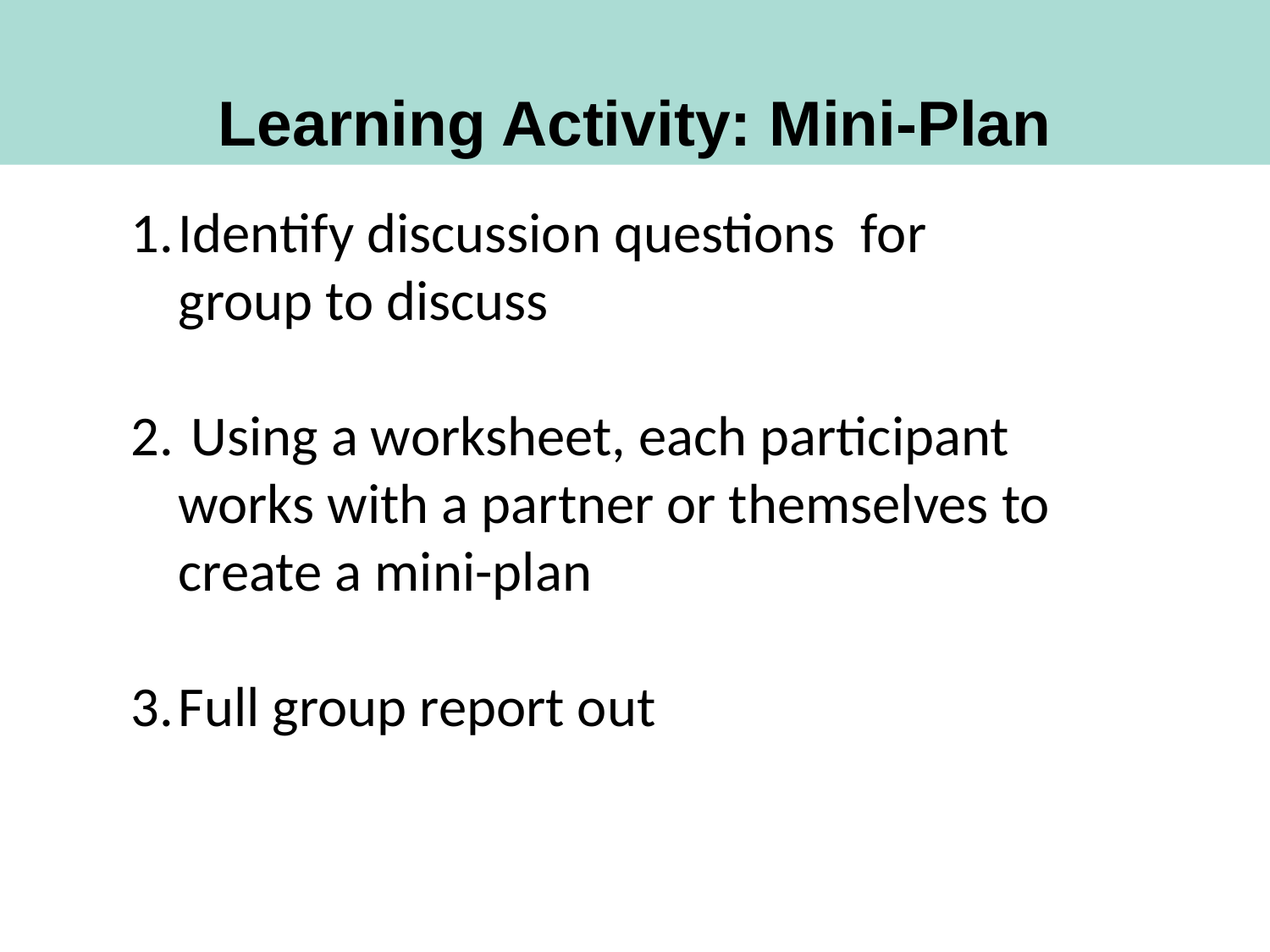

Learning Activity: Mini-Plan
Identify discussion questions  for group to discuss
 Using a worksheet, each participant works with a partner or themselves to create a mini-plan
Full group report out